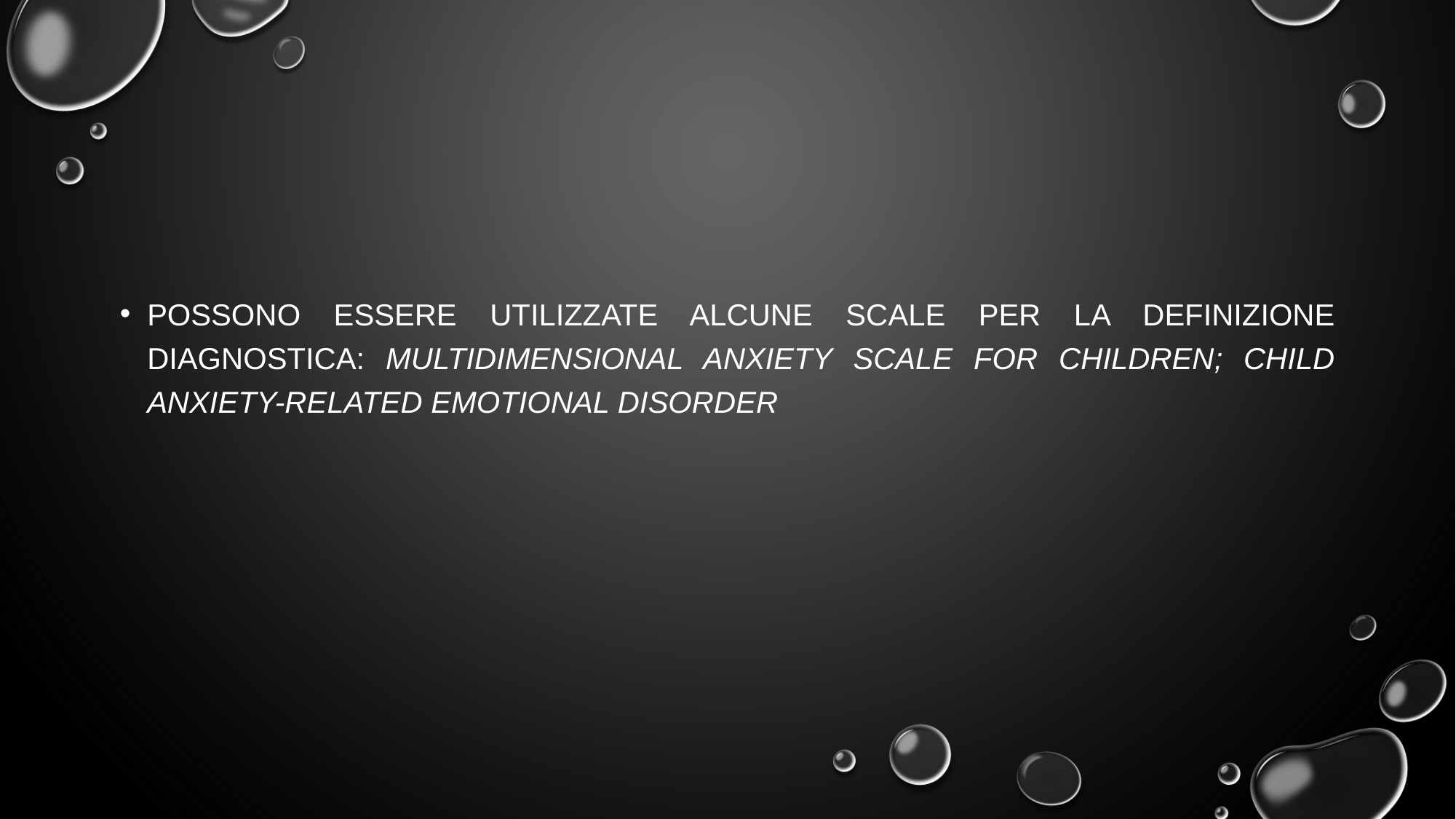

#
Possono essere utilizzate alcune scale per la definizione diagnostica: multidimensional anxiety scale for children; child anxiety-related emotional disorder